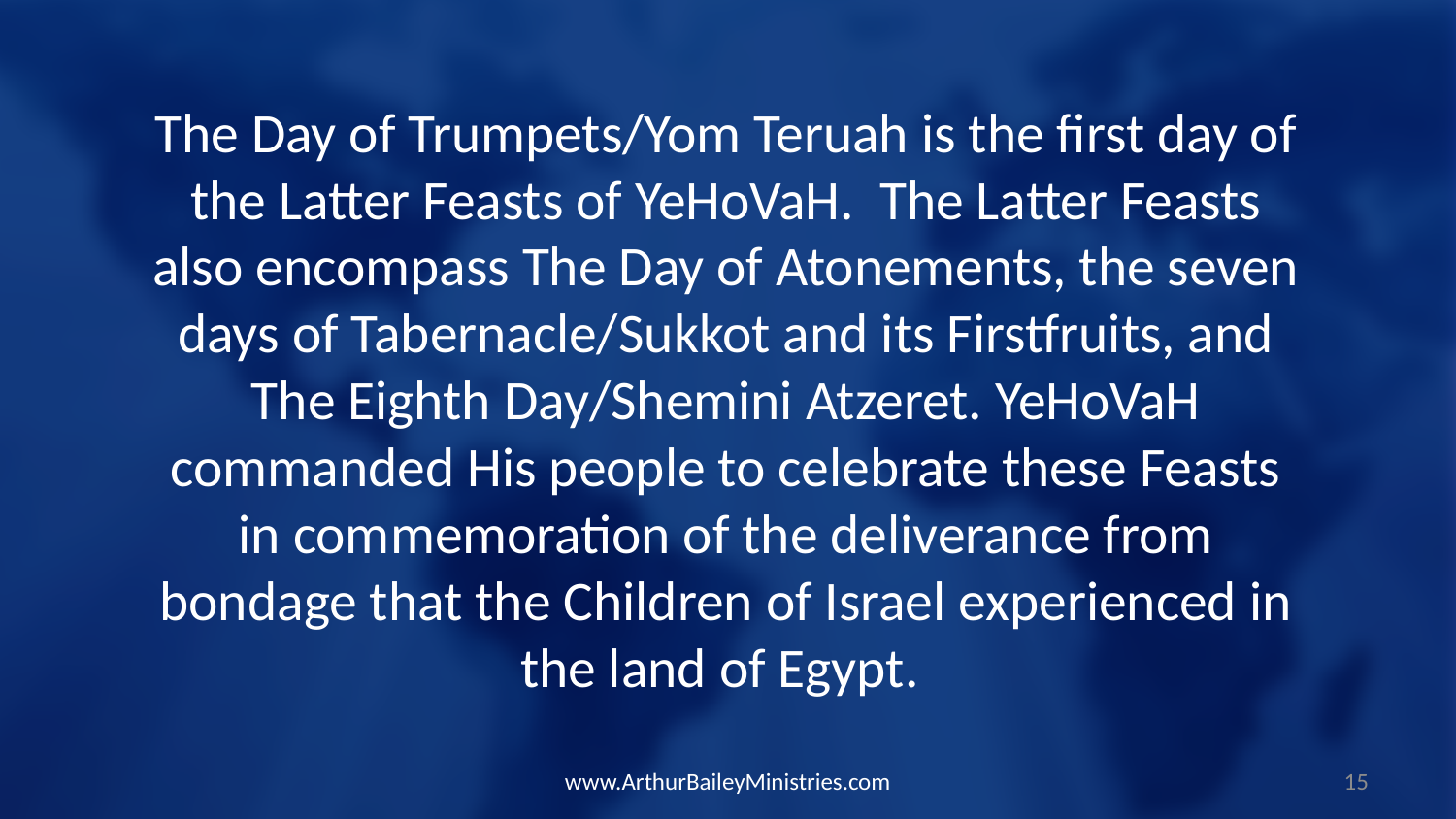

The Day of Trumpets/Yom Teruah is the first day of the Latter Feasts of YeHoVaH.  The Latter Feasts also encompass The Day of Atonements, the seven days of Tabernacle/Sukkot and its Firstfruits, and The Eighth Day/Shemini Atzeret. YeHoVaH commanded His people to celebrate these Feasts in commemoration of the deliverance from bondage that the Children of Israel experienced in the land of Egypt.
www.ArthurBaileyMinistries.com
15